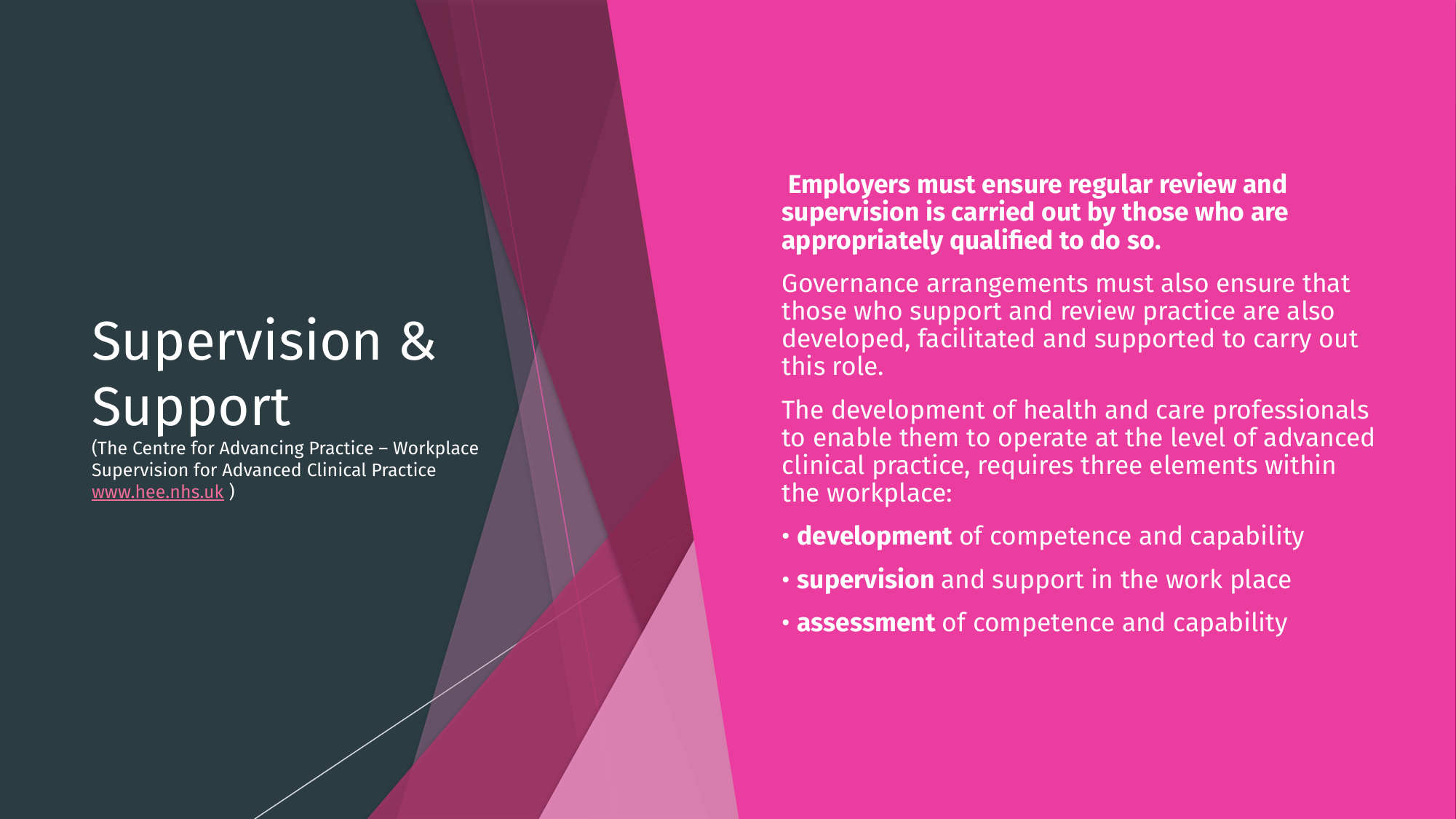

# Supervision & Support (The Centre for Advancing Practice – Workplace Supervision for Advanced Clinical Practice www.hee.nhs.uk )
 Employers must ensure regular review and supervision is carried out by those who are appropriately qualified to do so.
Governance arrangements must also ensure that those who support and review practice are also developed, facilitated and supported to carry out this role.
The development of health and care professionals to enable them to operate at the level of advanced clinical practice, requires three elements within the workplace:
• development of competence and capability
• supervision and support in the work place
• assessment of competence and capability